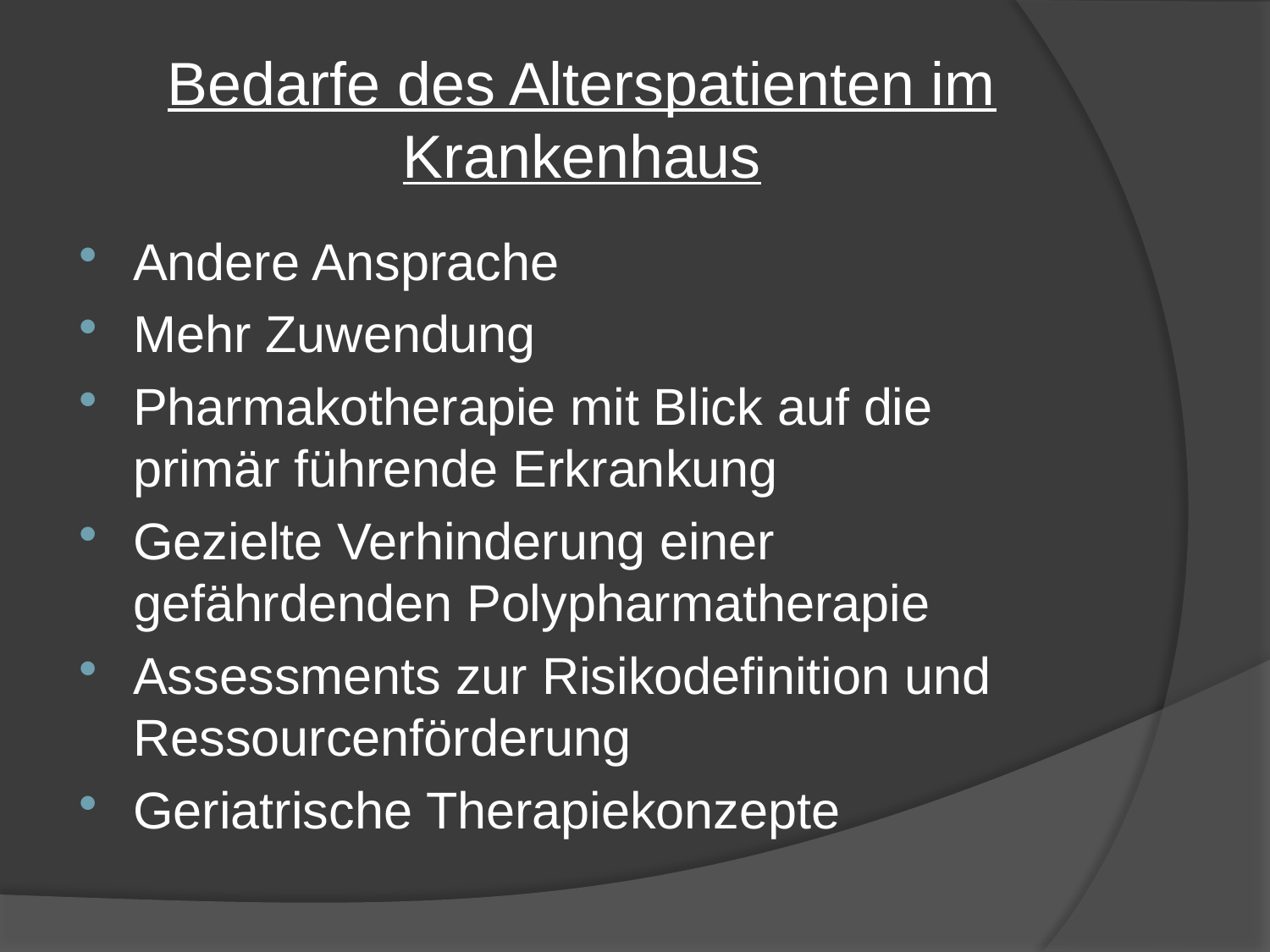

# Bedarfe des Alterspatienten im Krankenhaus
Andere Ansprache
Mehr Zuwendung
Pharmakotherapie mit Blick auf die primär führende Erkrankung
Gezielte Verhinderung einer gefährdenden Polypharmatherapie
Assessments zur Risikodefinition und Ressourcenförderung
Geriatrische Therapiekonzepte